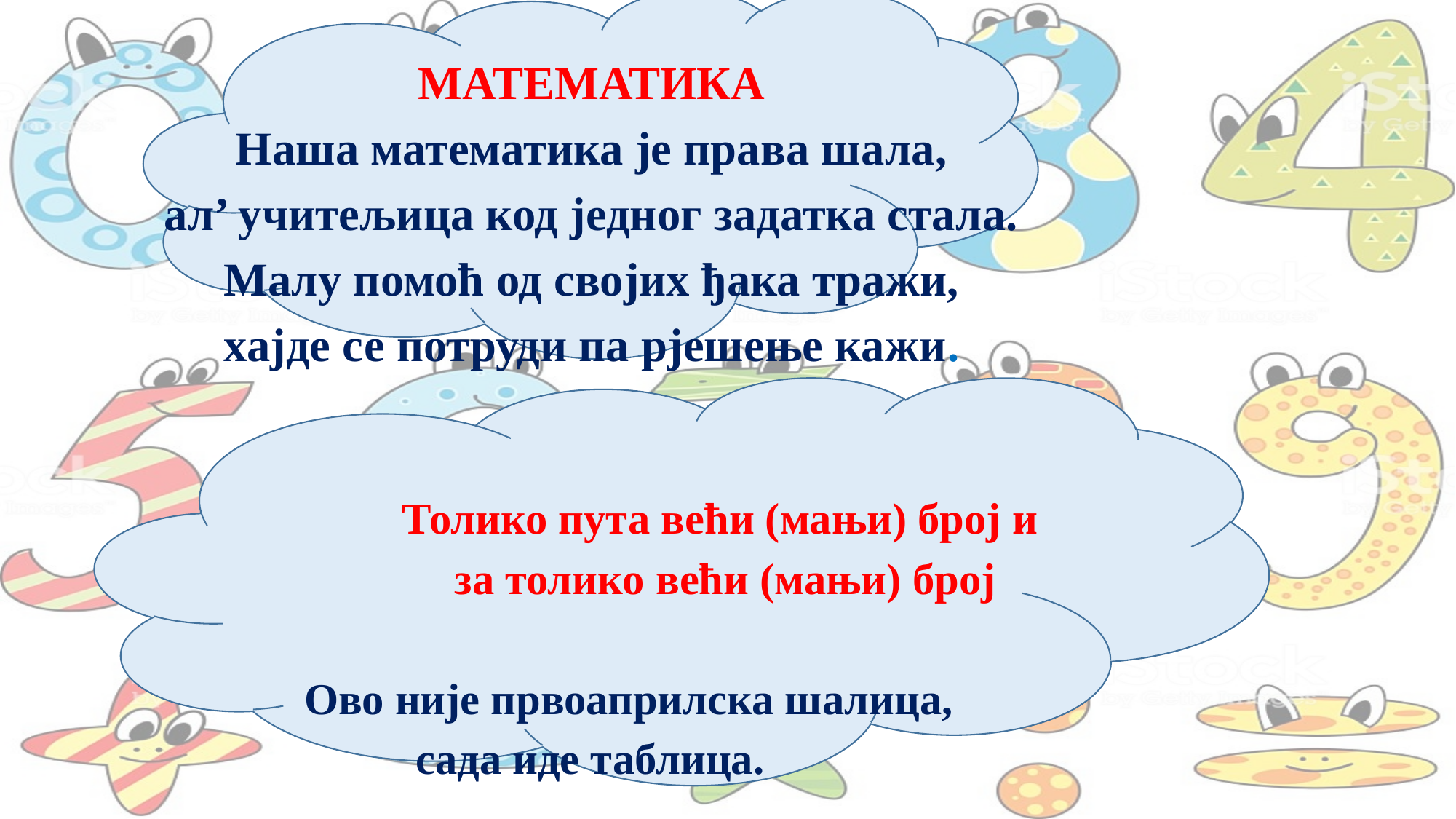

МАТЕМАТИКА
Наша математика је права шала,
ал’ учитељица код једног задатка стала.
Малу помоћ од својих ђака тражи,
хајде се потруди па рјешење кажи.

Толико пута већи (мањи) број и
за толико већи (мањи) број

        Ово није првоаприлска шалица,
                  сада иде таблица.